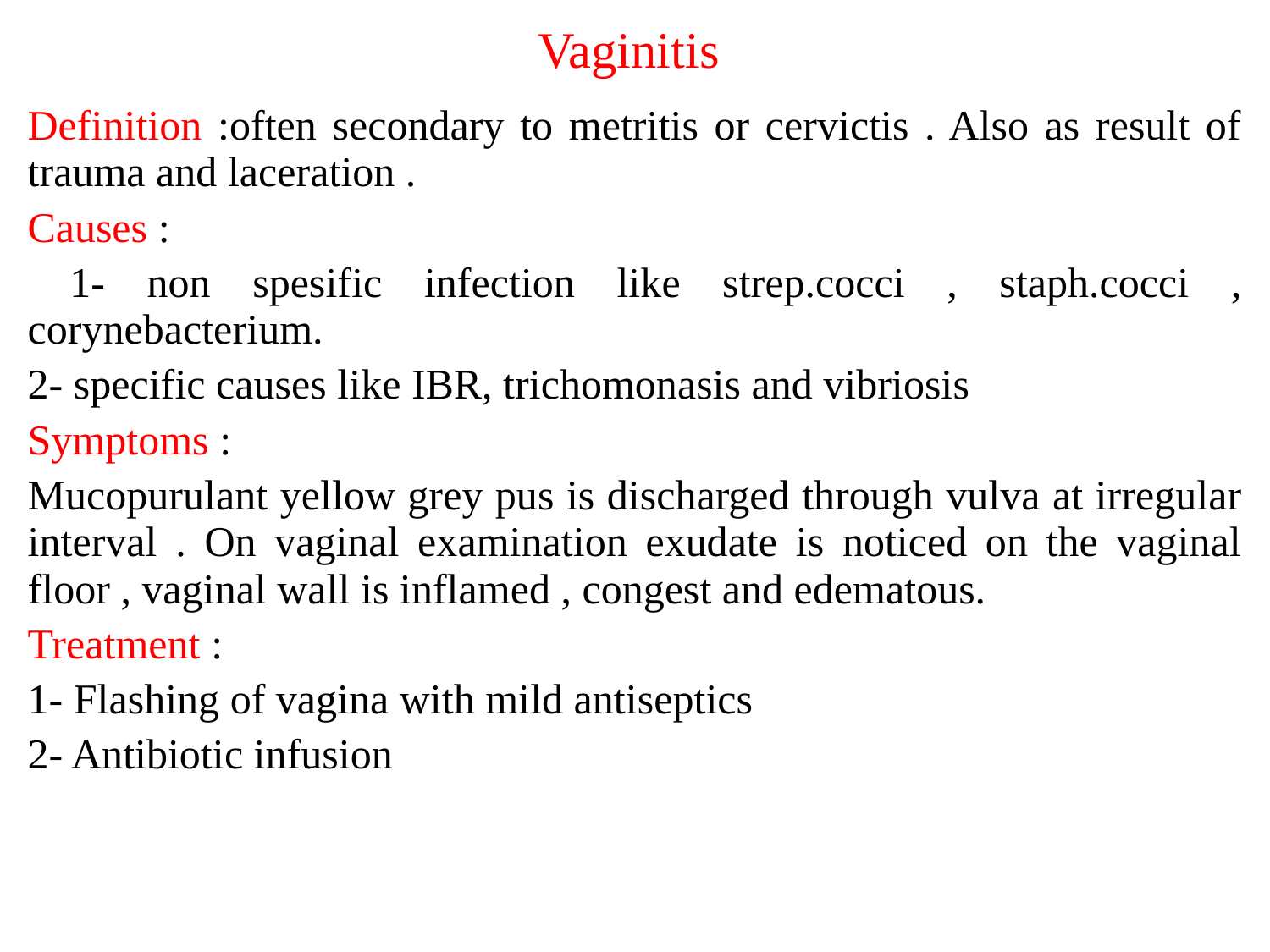

# Vaginitis
Definition :often secondary to metritis or cervictis . Also as result of trauma and laceration .
Causes :
 1- non spesific infection like strep.cocci , staph.cocci , corynebacterium.
2- specific causes like IBR, trichomonasis and vibriosis
Symptoms :
Mucopurulant yellow grey pus is discharged through vulva at irregular interval . On vaginal examination exudate is noticed on the vaginal floor , vaginal wall is inflamed , congest and edematous.
Treatment :
1- Flashing of vagina with mild antiseptics
2- Antibiotic infusion